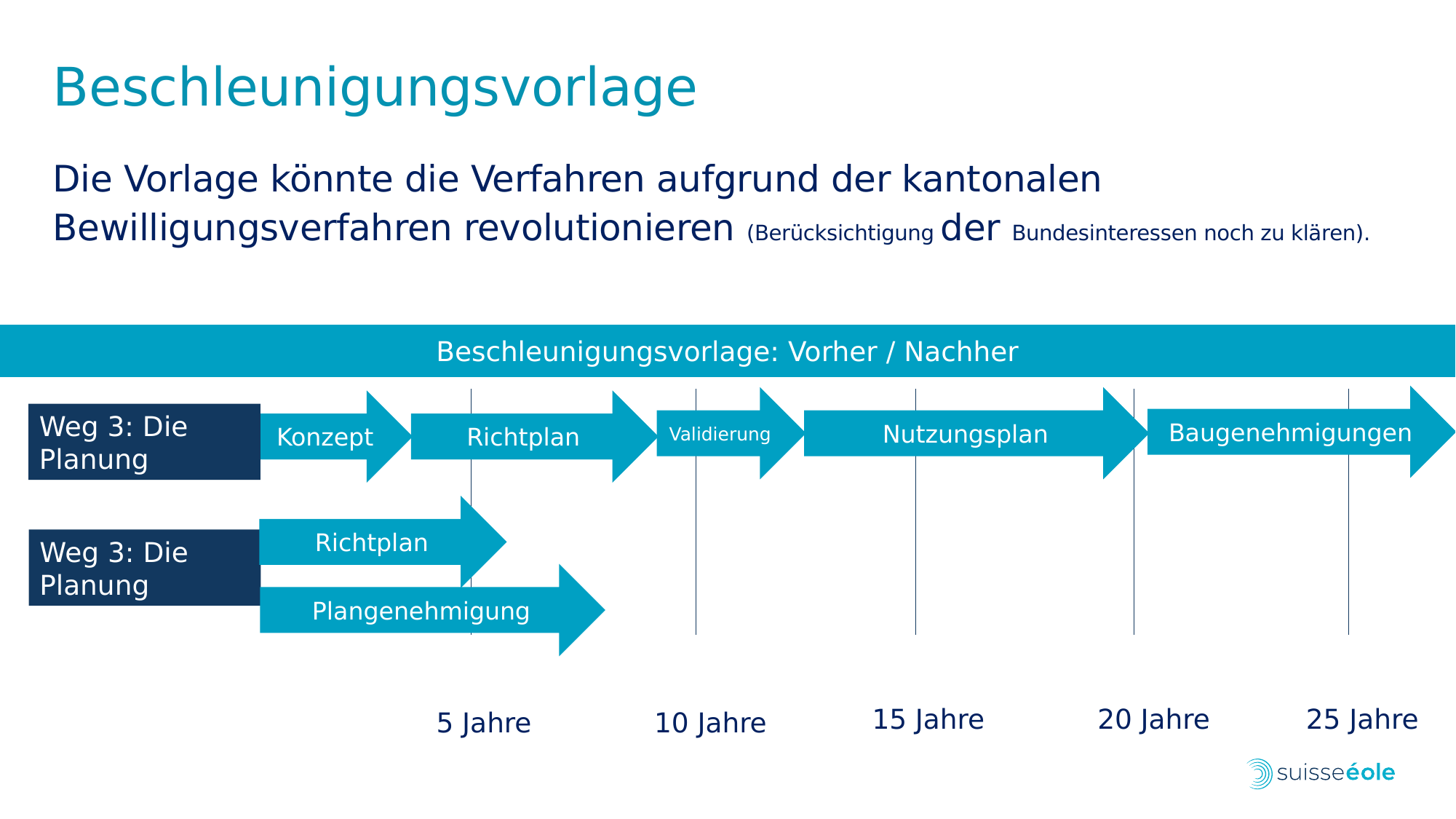

# Beschleunigungsvorlage
Die Vorlage könnte die Verfahren aufgrund der kantonalen Bewilligungsverfahren revolutionieren (Berücksichtigung der Bundesinteressen noch zu klären).
Beschleunigungsvorlage: Vorher / Nachher
Baugenehmigungen
Validierung
Nutzungsplan
Konzept
Richtplan
Weg 3: Die Planung
Richtplan
Weg 3: Die Planung
Plangenehmigung
25 Jahre
15 Jahre
20 Jahre
5 Jahre
10 Jahre